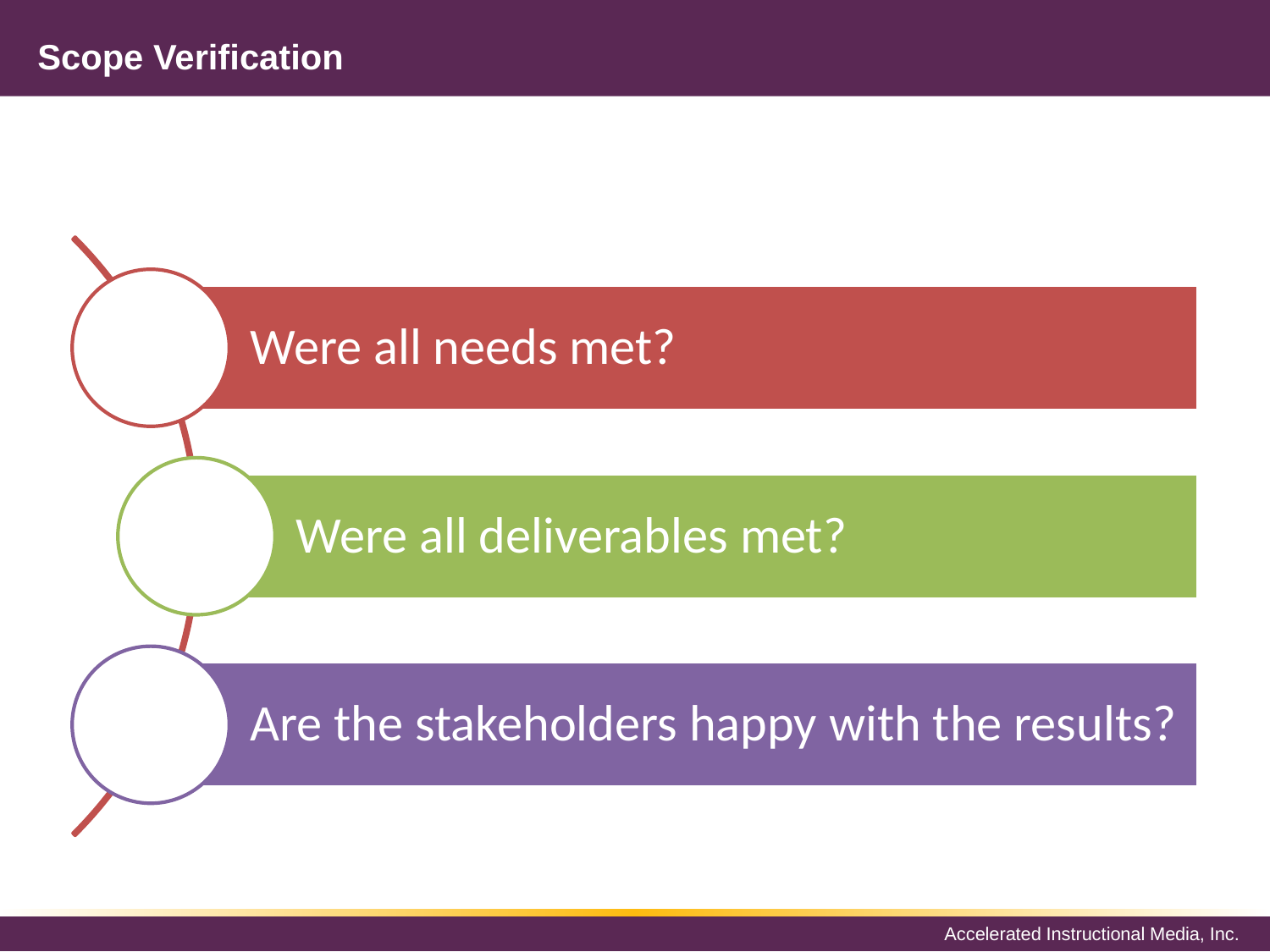

# Scope Verification

Were all needs met?

Were all deliverables met?

Are the stakeholders happy with the results?